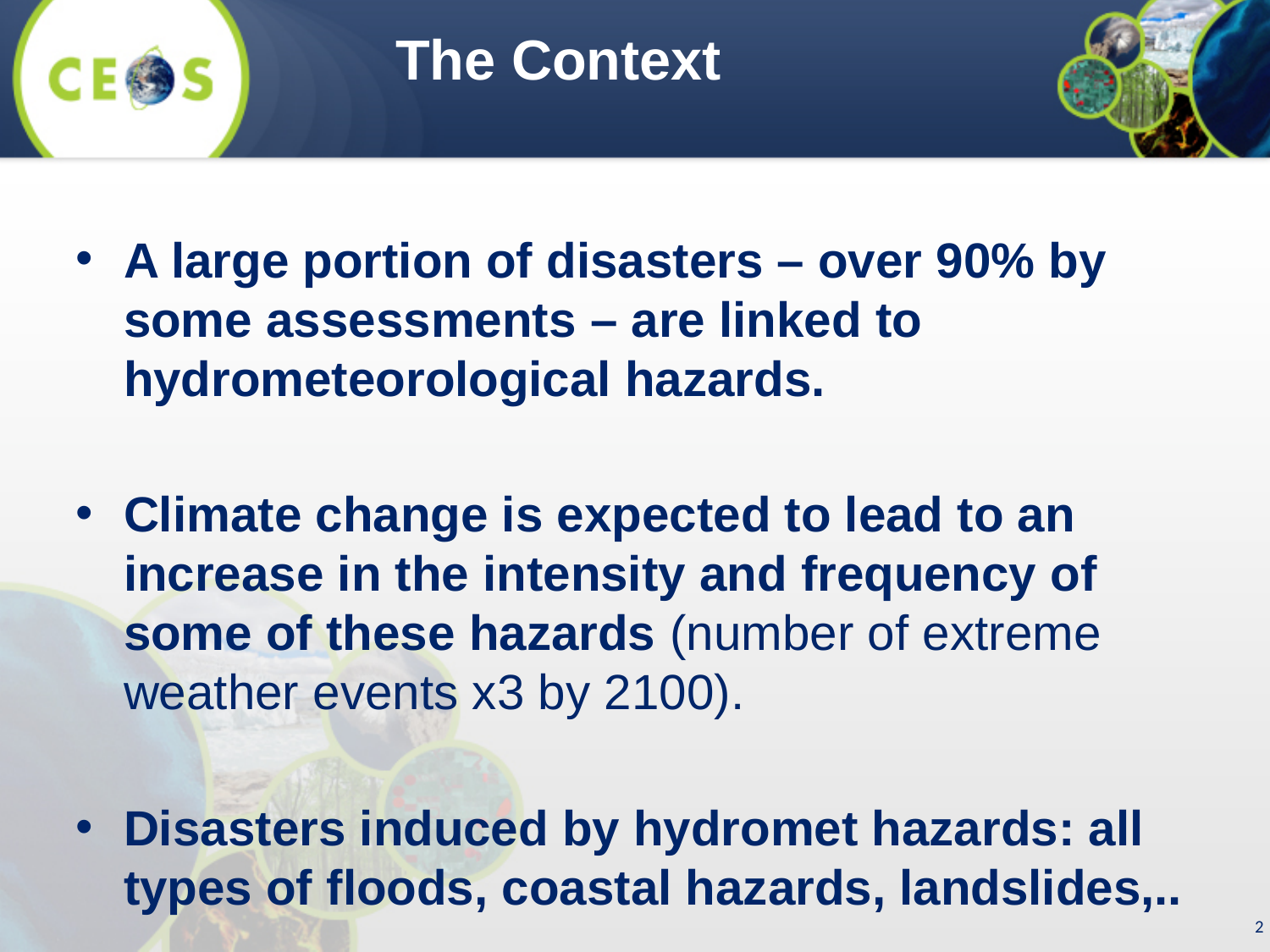

The Context
A large portion of disasters – over 90% by some assessments – are linked to hydrometeorological hazards.

Climate change is expected to lead to an increase in the intensity and frequency of some of these hazards (number of extreme weather events x3 by 2100).

Disasters induced by hydromet hazards: all types of floods, coastal hazards, landslides,..

2